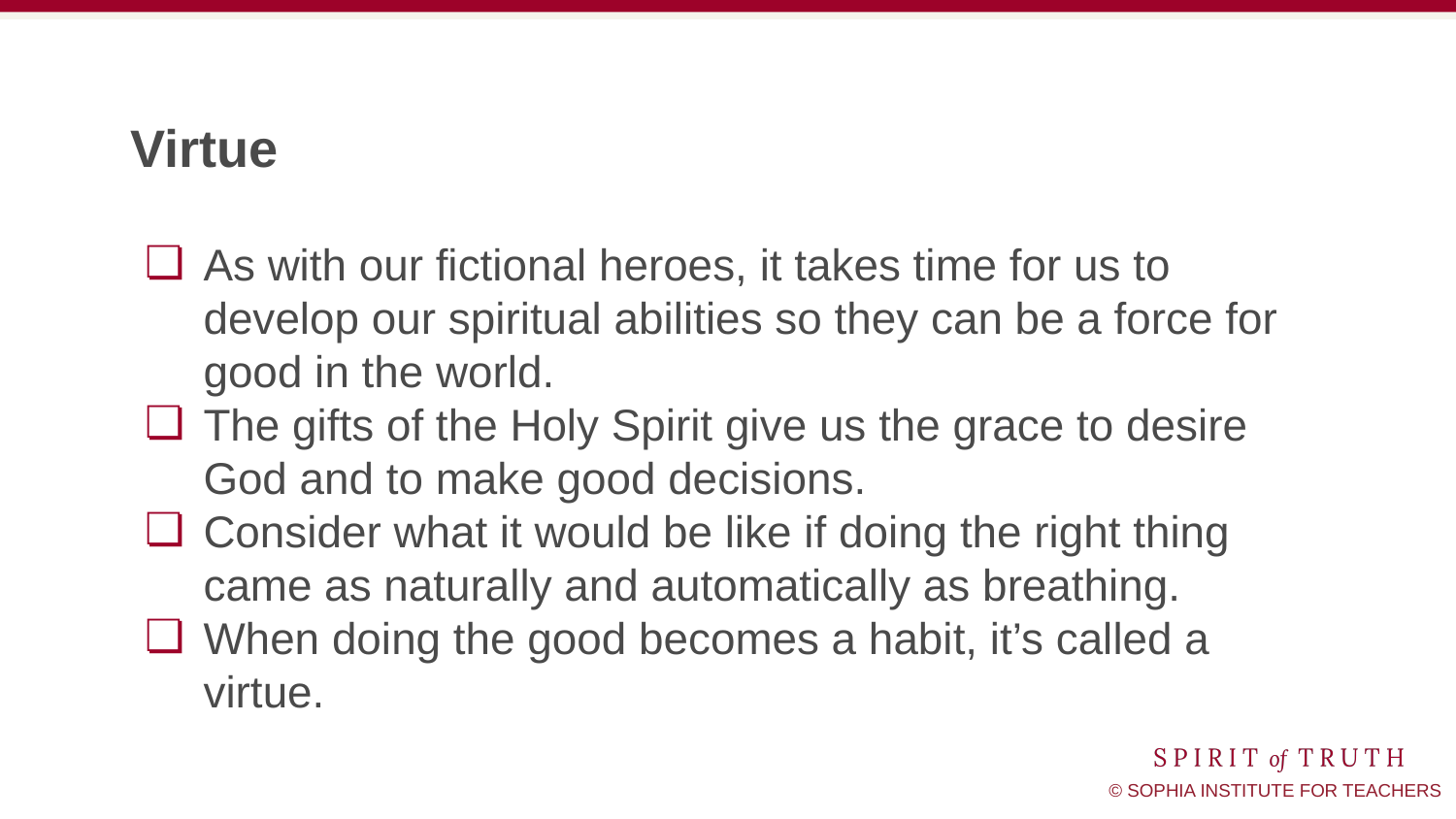

# Virtue
As with our fictional heroes, it takes time for us to develop our spiritual abilities so they can be a force for good in the world.
The gifts of the Holy Spirit give us the grace to desire God and to make good decisions.
Consider what it would be like if doing the right thing came as naturally and automatically as breathing.
When doing the good becomes a habit, it’s called a virtue.